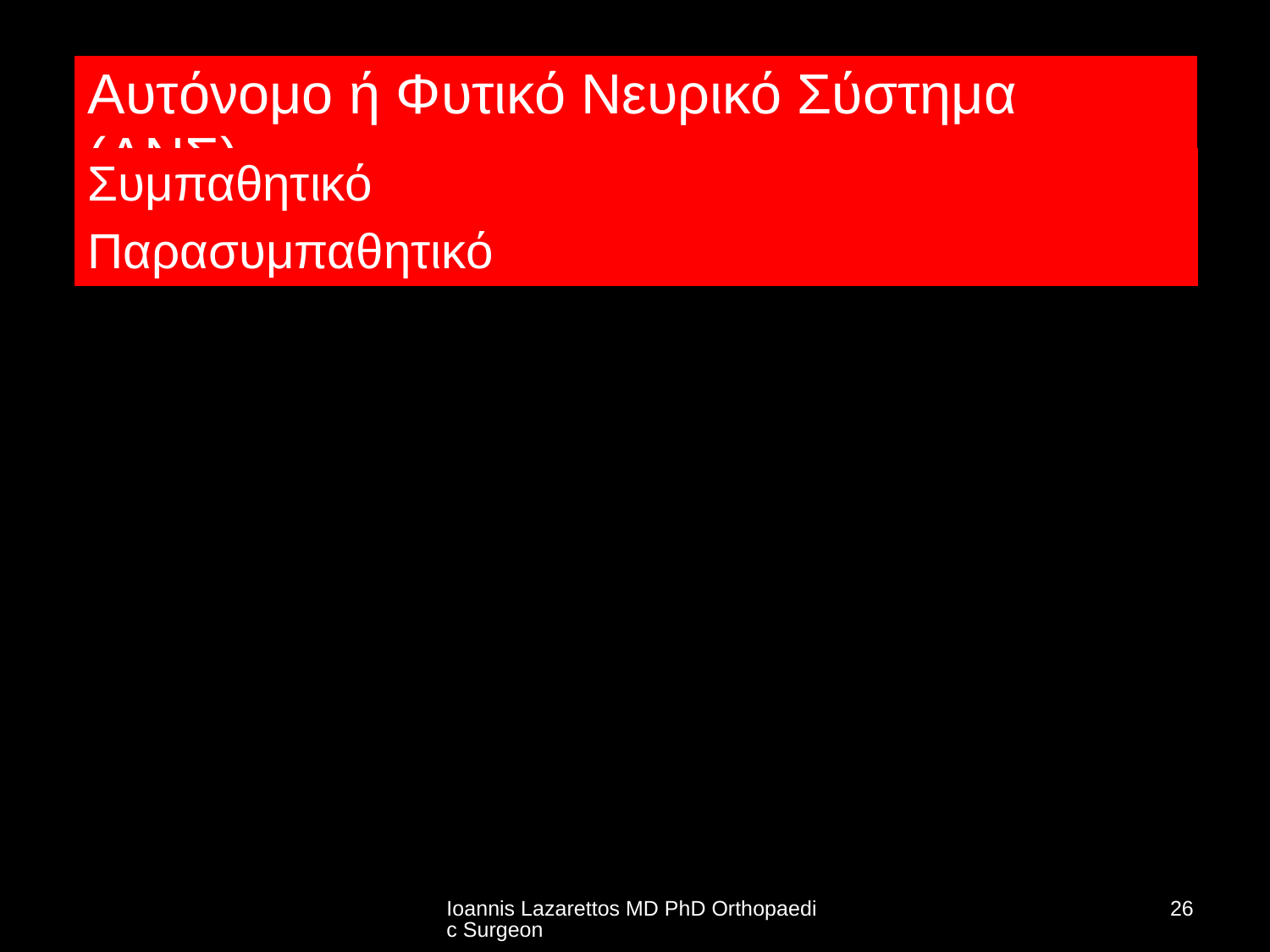

| Αυτόνομο ή Φυτικό Νευρικό Σύστημα (ΑΝΣ) |
| --- |
| Συμπαθητικό |
| --- |
| Παρασυμπαθητικό |
Ioannis Lazarettos MD PhD Orthopaedic Surgeon
26